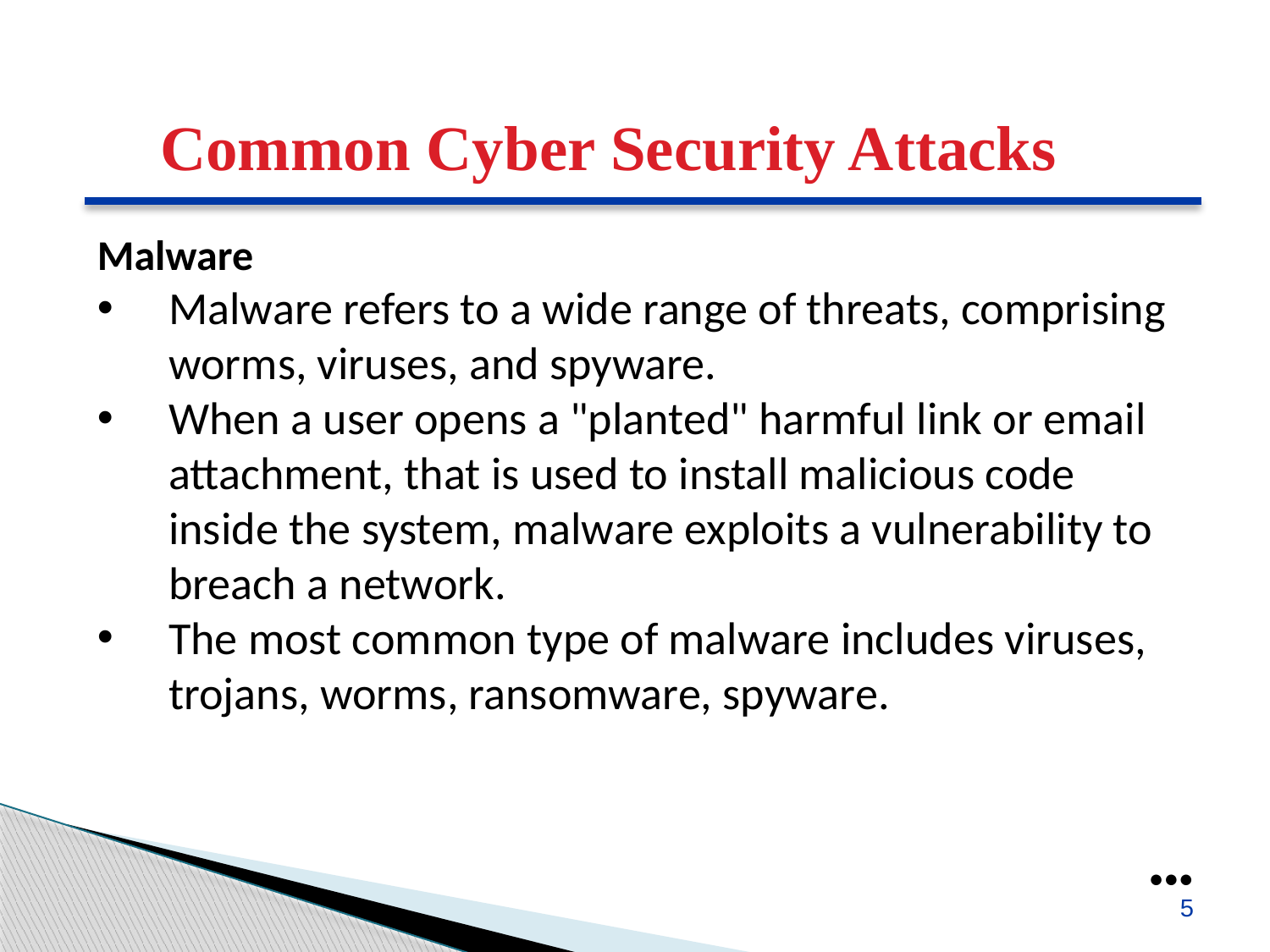

Common Cyber Security Attacks
Malware
Malware refers to a wide range of threats, comprising worms, viruses, and spyware.
When a user opens a "planted" harmful link or email attachment, that is used to install malicious code inside the system, malware exploits a vulnerability to breach a network.
The most common type of malware includes viruses, trojans, worms, ransomware, spyware.
●●●
5